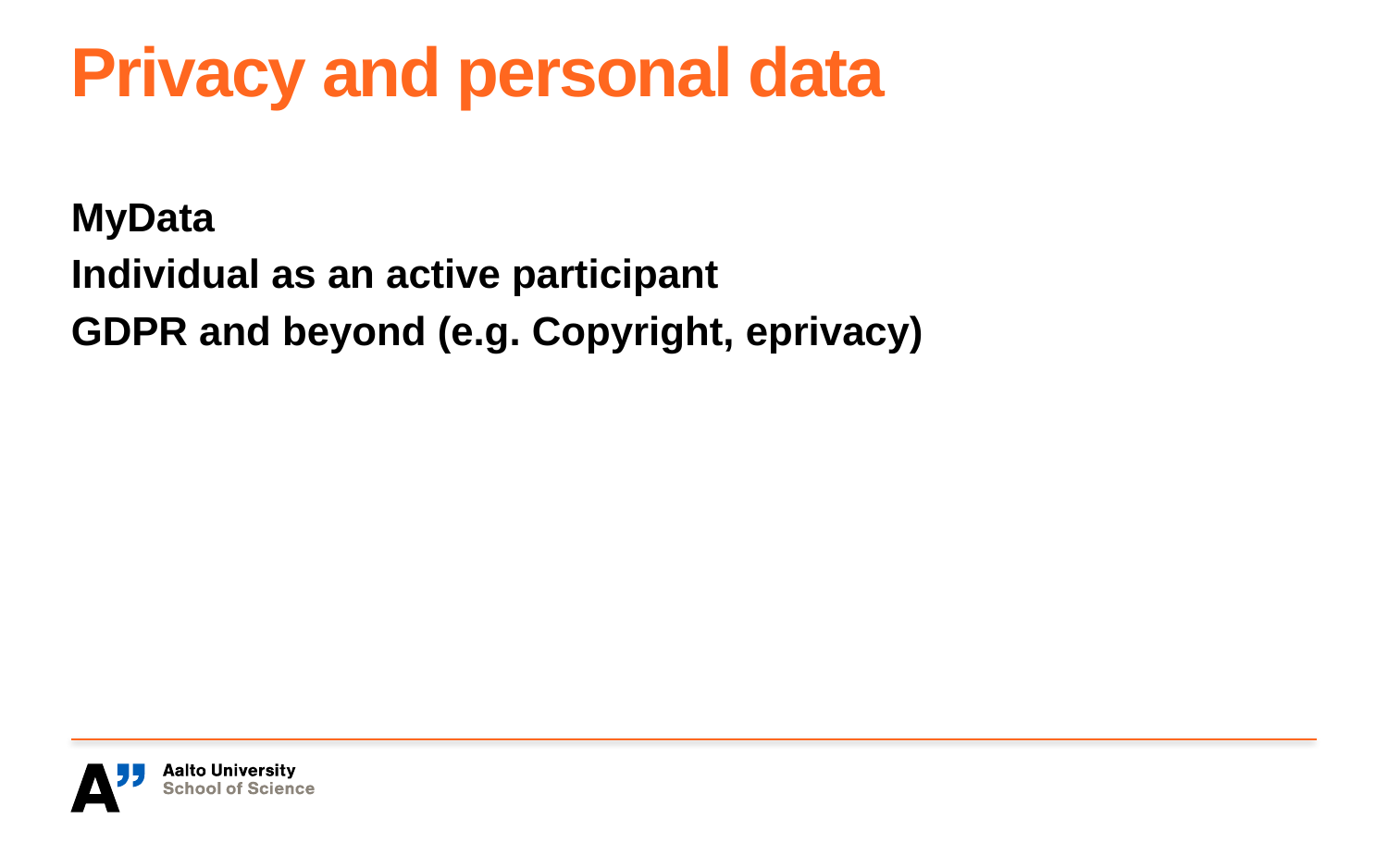

# Privacy and personal data
MyData
Individual as an active participant
GDPR and beyond (e.g. Copyright, eprivacy)